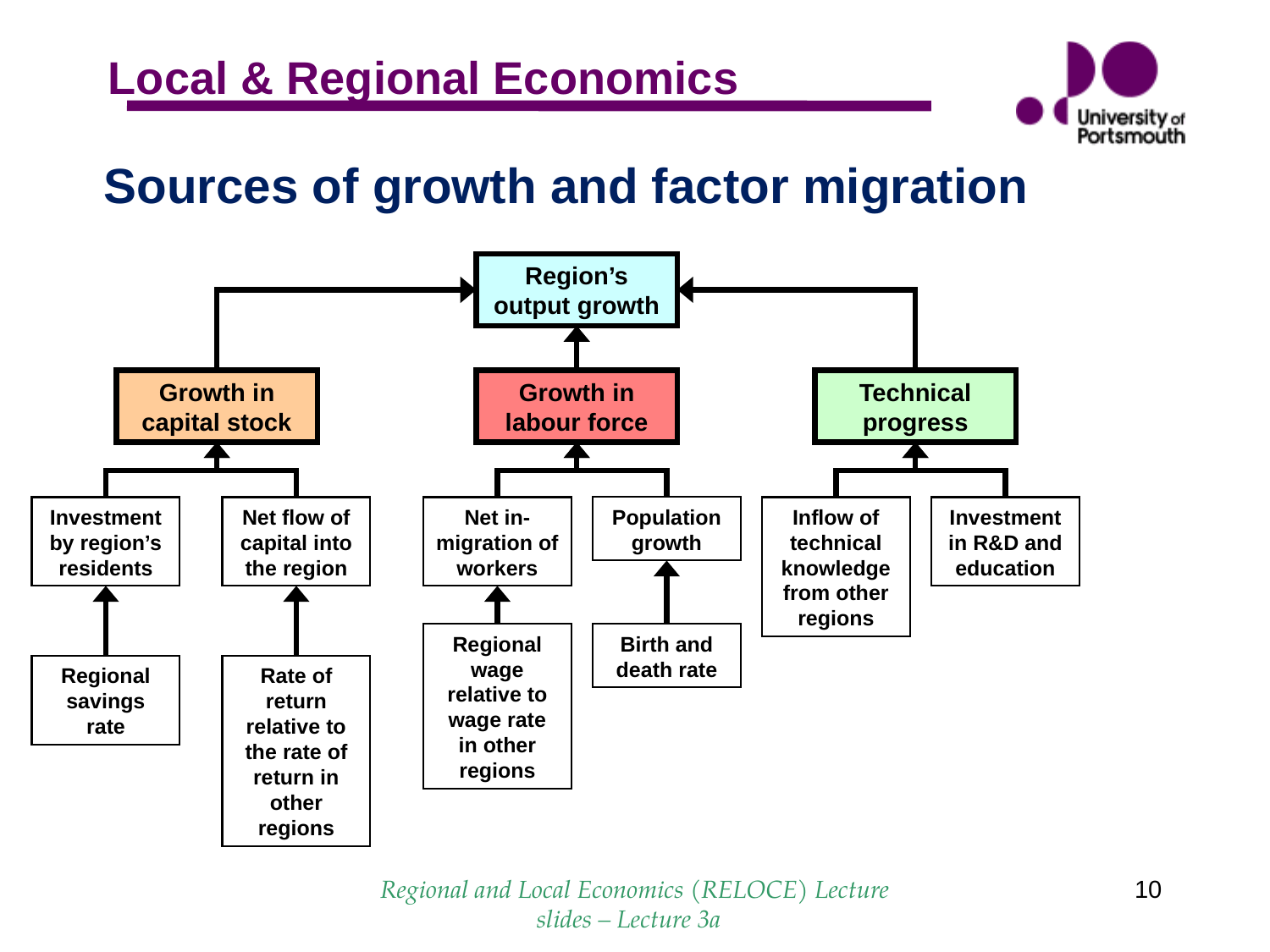

Sources of growth and factor migration
Region’s output growth
Growth in capital stock
Growth in labour force
Technical progress
Investment by region’s residents
Regional savings rate
Net flow of capital into the region
Rate of return relative to the rate of return in other regions
Net in-migration of workers
Regional wage relative to wage rate in other regions
Population growth
Birth and death rate
Inflow of technical knowledge from other regions
Investment in R&D and education
Regional and Local Economics (RELOCE) Lecture slides – Lecture 3a
10